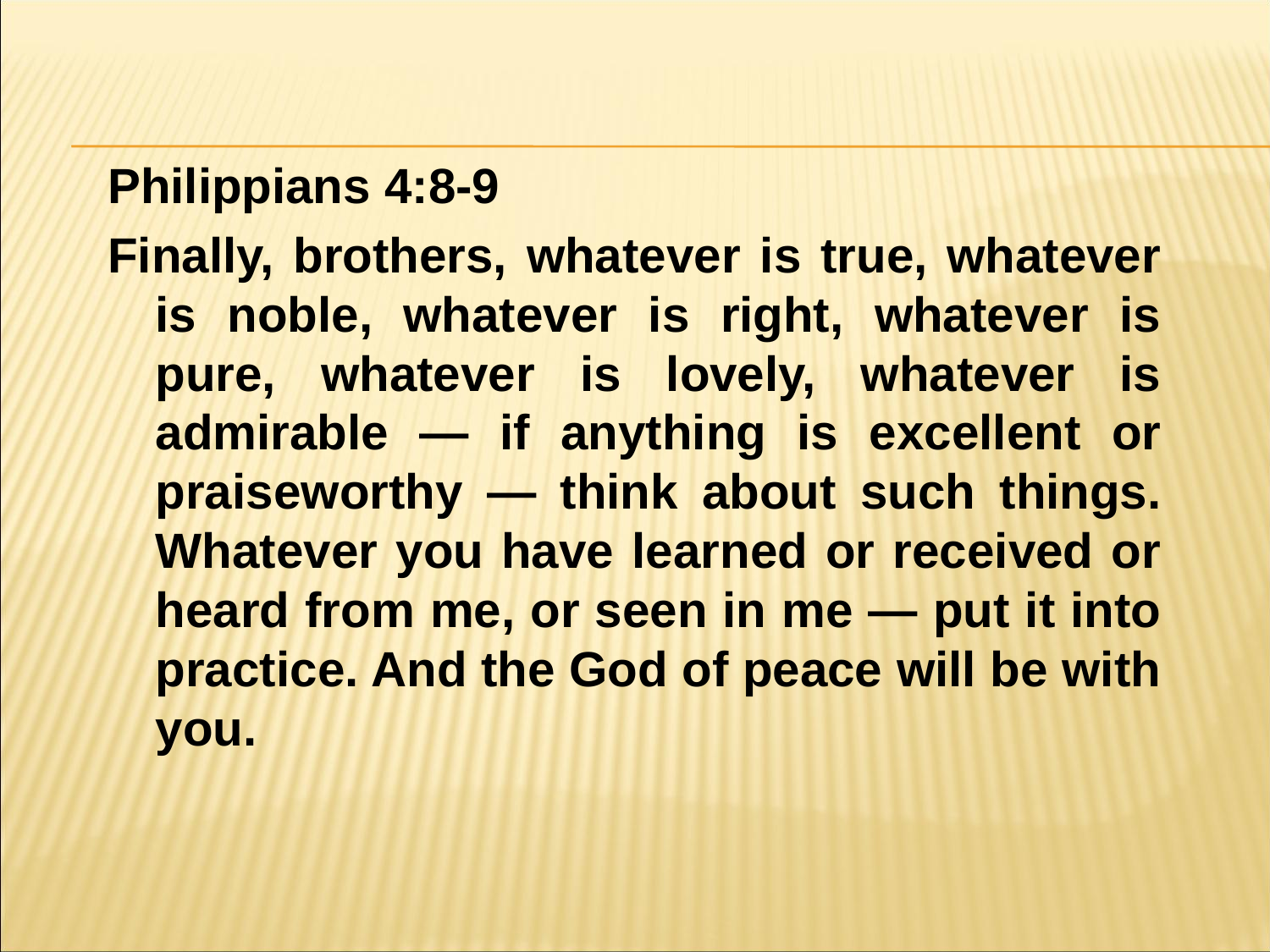

#
Philippians 4:8-9
Finally, brothers, whatever is true, whatever is noble, whatever is right, whatever is pure, whatever is lovely, whatever is admirable — if anything is excellent or praiseworthy — think about such things. Whatever you have learned or received or heard from me, or seen in me — put it into practice. And the God of peace will be with you.